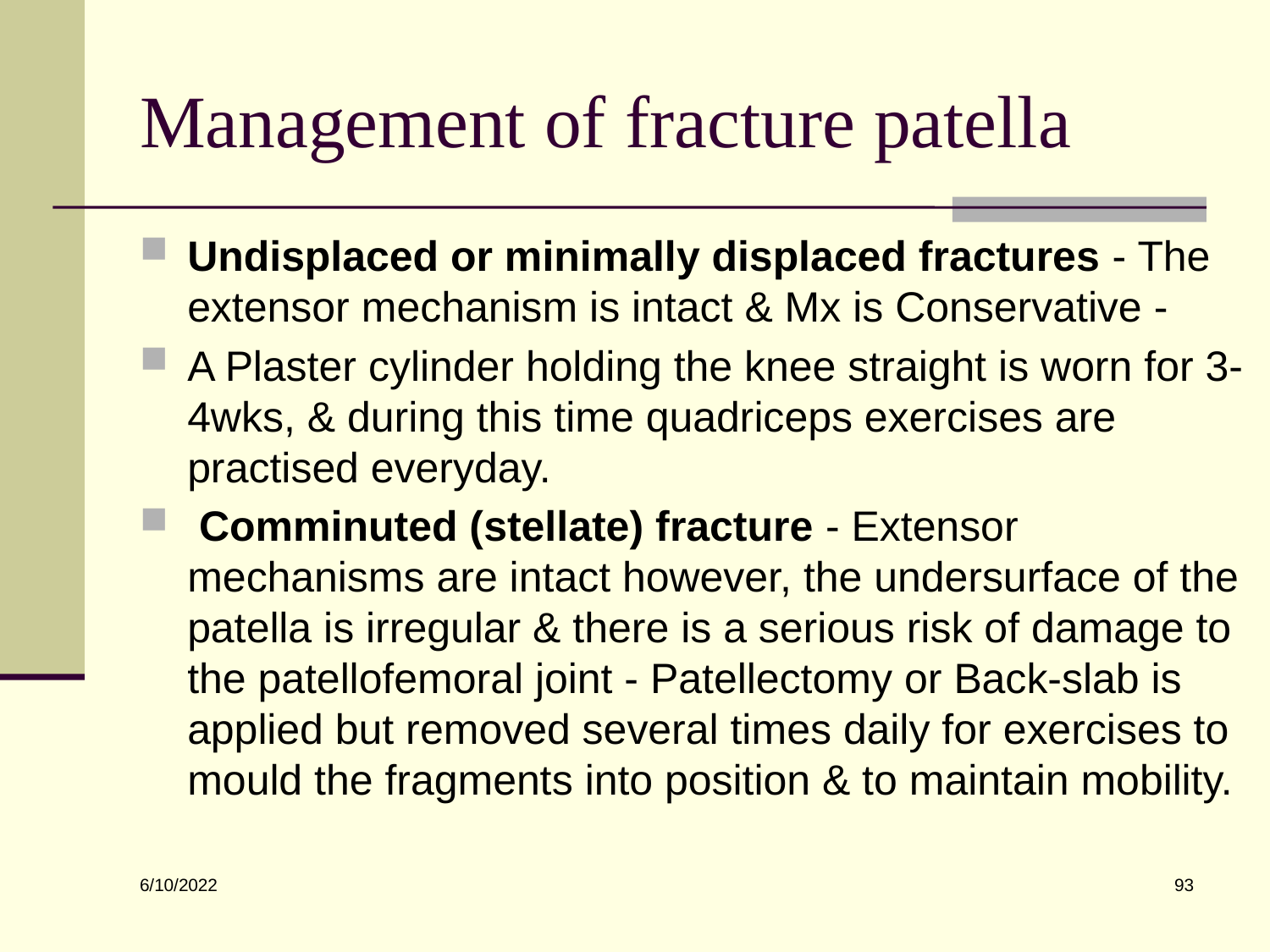

# Management of fracture patella
Undisplaced or minimally displaced fractures - The extensor mechanism is intact & Mx is Conservative -
A Plaster cylinder holding the knee straight is worn for 3-4wks, & during this time quadriceps exercises are practised everyday.
 Comminuted (stellate) fracture - Extensor mechanisms are intact however, the undersurface of the patella is irregular & there is a serious risk of damage to the patellofemoral joint - Patellectomy or Back-slab is applied but removed several times daily for exercises to mould the fragments into position & to maintain mobility.
93
6/10/2022